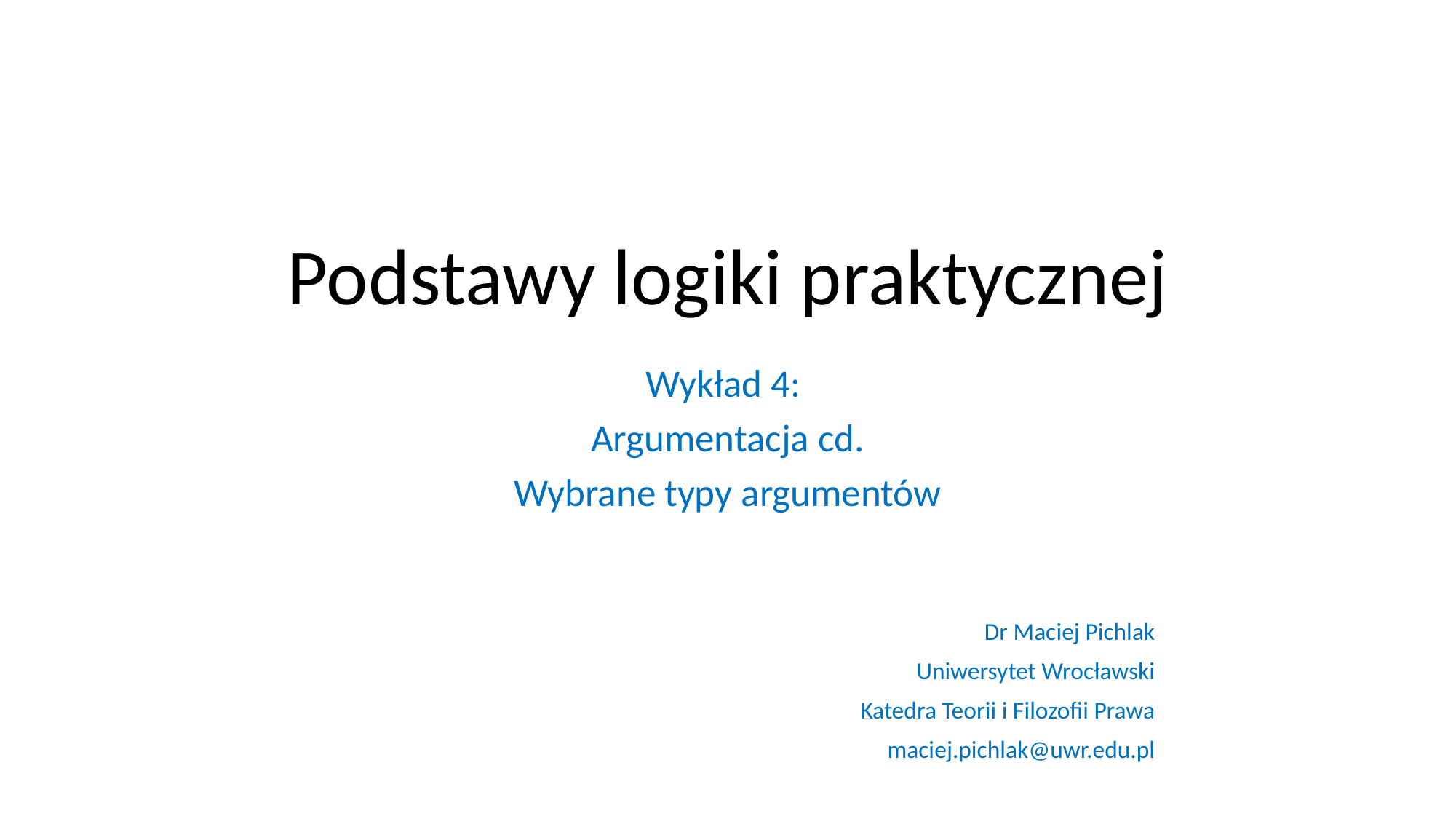

# Podstawy logiki praktycznej
Wykład 4:
Argumentacja cd.
Wybrane typy argumentów

Dr Maciej Pichlak
Uniwersytet Wrocławski
Katedra Teorii i Filozofii Prawa
maciej.pichlak@uwr.edu.pl